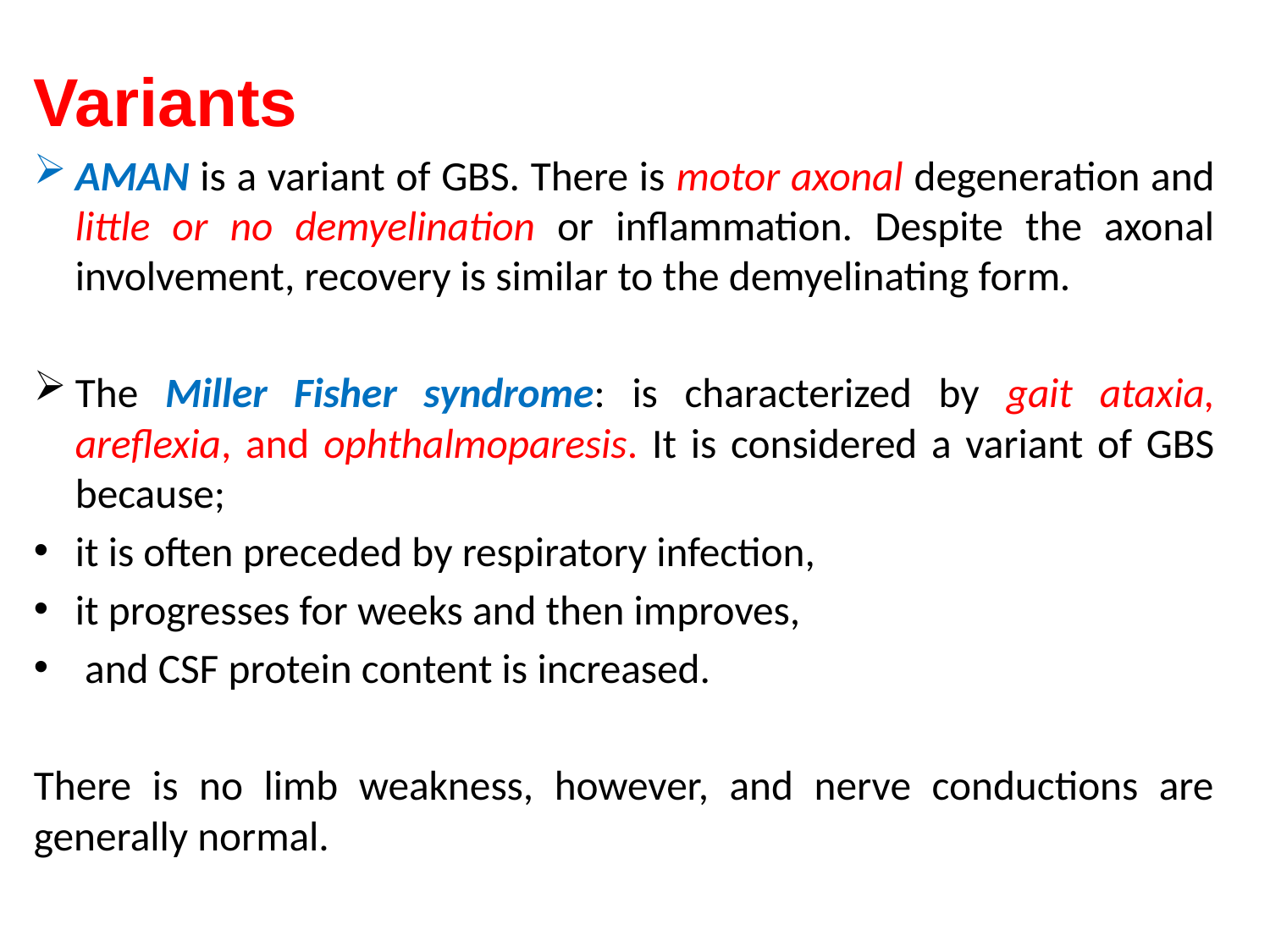

#
Variants
AMAN is a variant of GBS. There is motor axonal degeneration and little or no demyelination or inflammation. Despite the axonal involvement, recovery is similar to the demyelinating form.

The Miller Fisher syndrome: is characterized by gait ataxia, areflexia, and ophthalmoparesis. It is considered a variant of GBS because;
it is often preceded by respiratory infection,
it progresses for weeks and then improves,
 and CSF protein content is increased.

There is no limb weakness, however, and nerve conductions are generally normal.